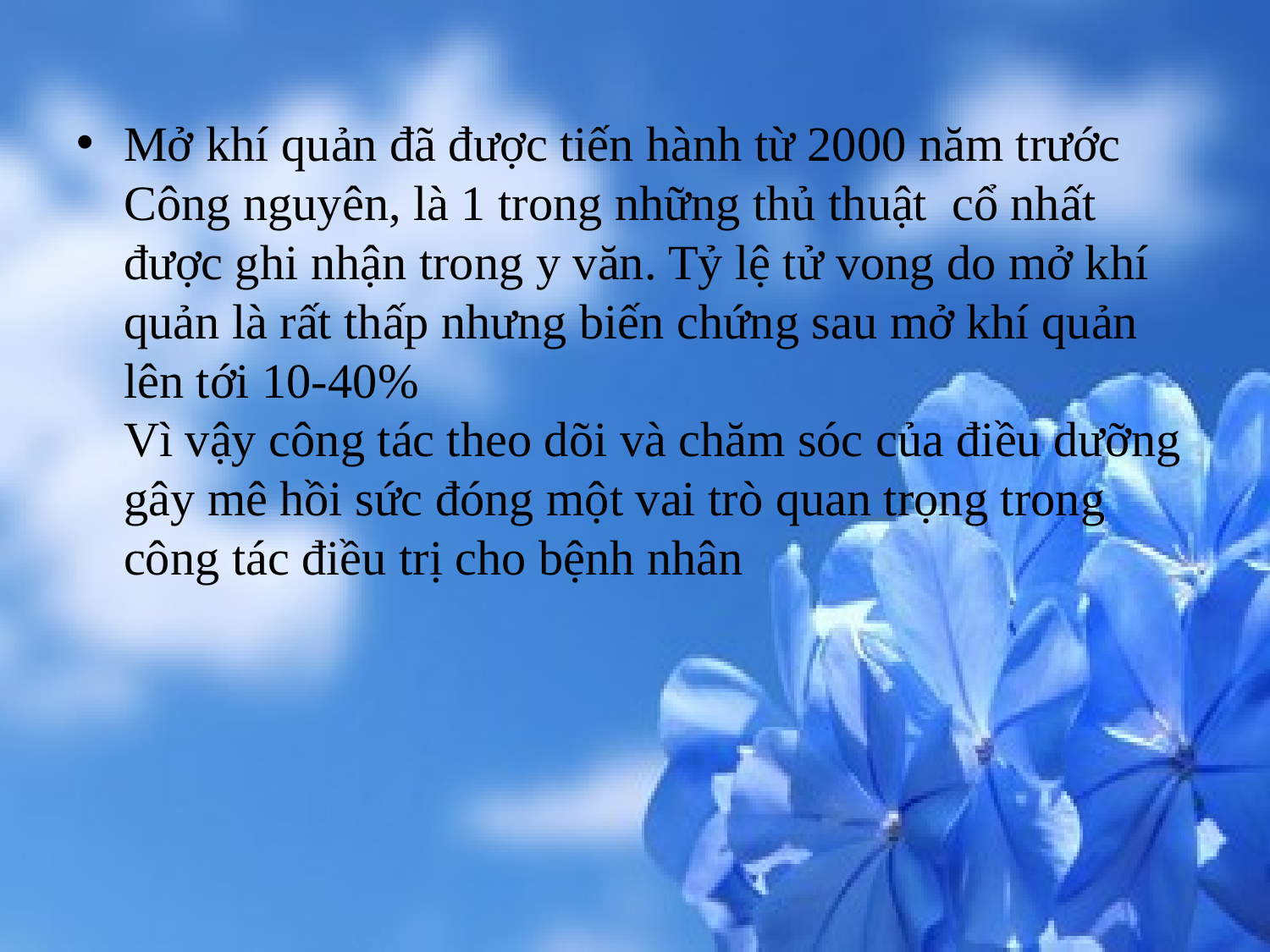

Mở khí quản đã được tiến hành từ 2000 năm trước Công nguyên, là 1 trong những thủ thuật  cổ nhất được ghi nhận trong y văn. Tỷ lệ tử vong do mở khí quản là rất thấp nhưng biến chứng sau mở khí quản lên tới 10-40%
Vì vậy công tác theo dõi và chăm sóc của điều dưỡng gây mê hồi sức đóng một vai trò quan trọng trong công tác điều trị cho bệnh nhân